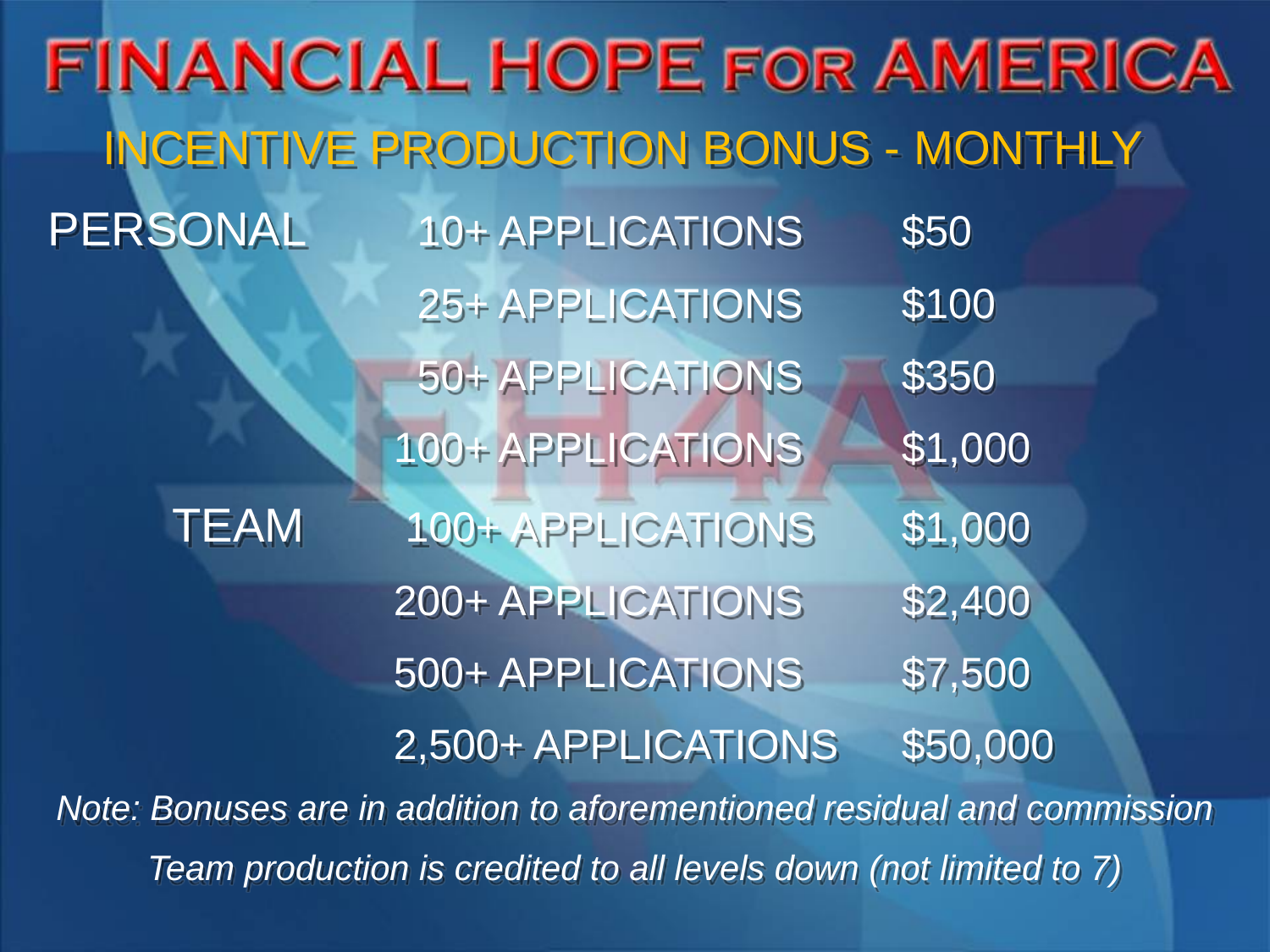

INCENTIVE PRODUCTION BONUS - MONTHLY
   PERSONAL	  10+ APPLICATIONS	$50
	  		  25+ APPLICATIONS	$100
	  		  50+ APPLICATIONS	$350
			100+ APPLICATIONS	$1,000
            TEAM 	 100+ APPLICATIONS	$1,000
			200+ APPLICATIONS	$2,400
			500+ APPLICATIONS	$7,500
			2,500+ APPLICATIONS	$50,000
Note: Bonuses are in addition to aforementioned residual and commission
Team production is credited to all levels down (not limited to 7)